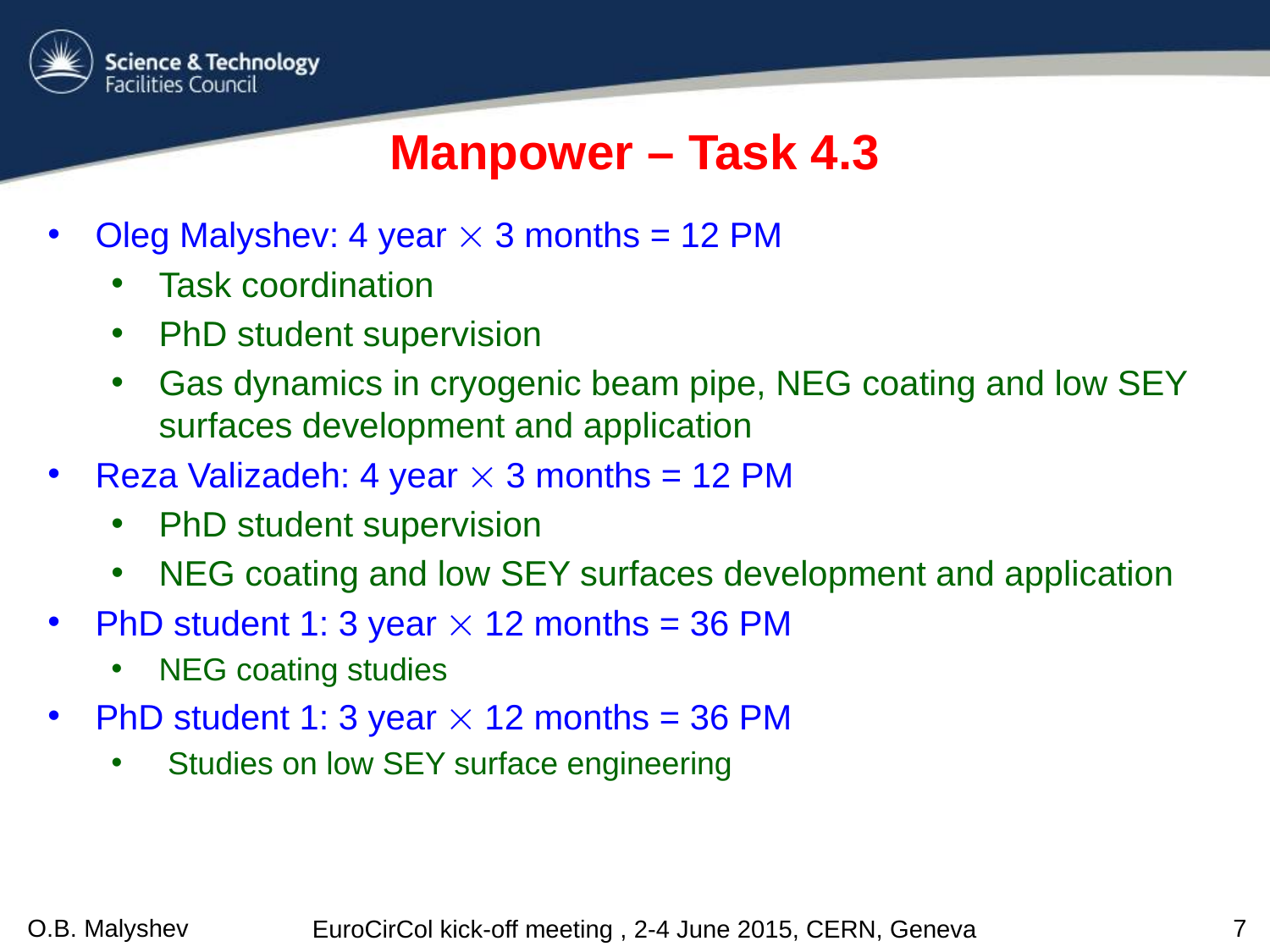

# Manpower – Task 4.3
Oleg Malyshev: 4 year × 3 months = 12 PM
Task coordination
PhD student supervision
Gas dynamics in cryogenic beam pipe, NEG coating and low SEY surfaces development and application
Reza Valizadeh: 4 year × 3 months = 12 PM
PhD student supervision
NEG coating and low SEY surfaces development and application
PhD student 1: 3 year × 12 months = 36 PM
NEG coating studies
PhD student 1: 3 year × 12 months = 36 PM
 Studies on low SEY surface engineering